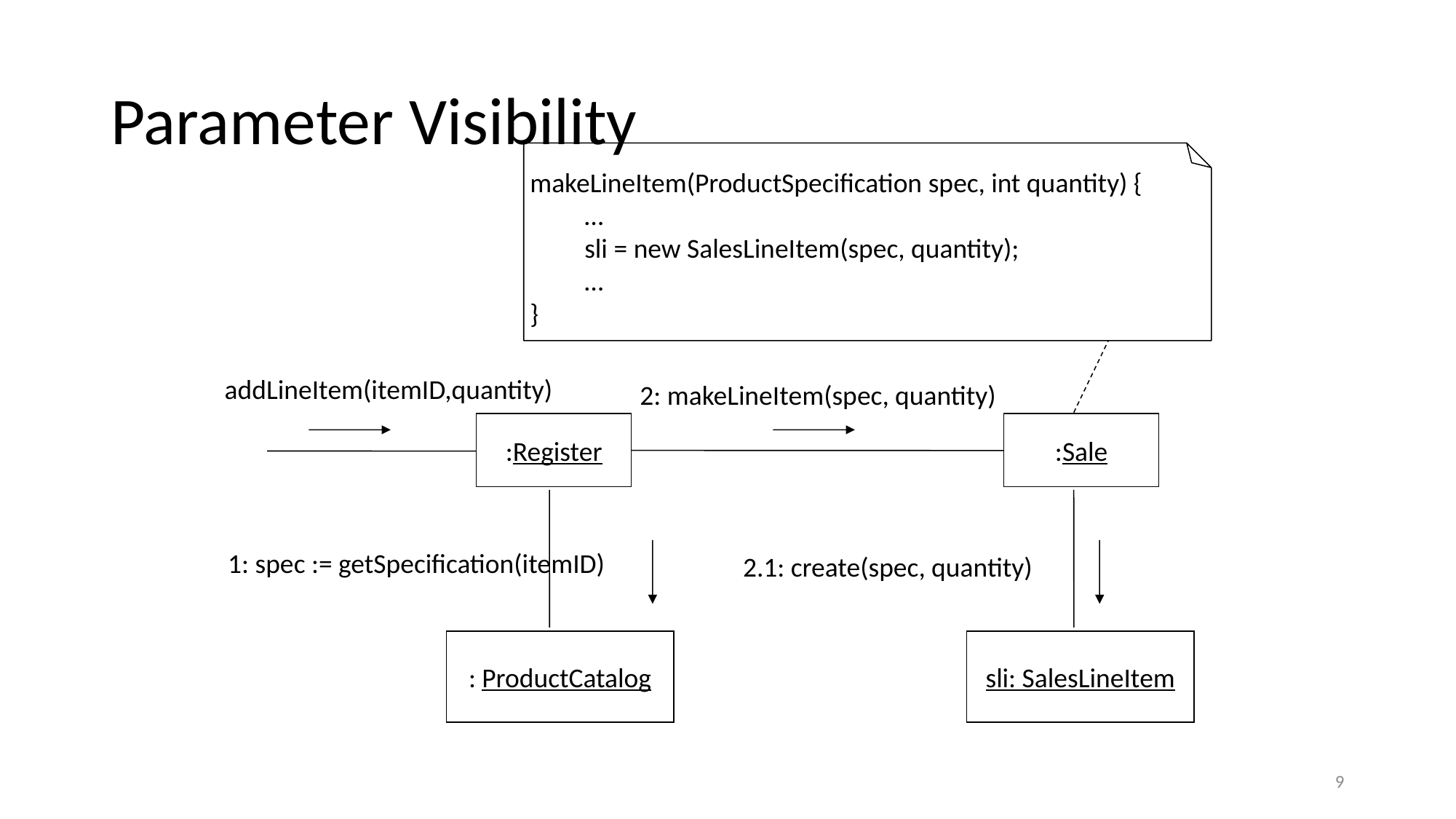

# Parameter Visibility

makeLineItem(ProductSpecification spec, int quantity) {
…
sli = new SalesLineItem(spec, quantity);
…
}

addLineItem(itemID,quantity)
2: makeLineItem(spec, quantity)
:Register
:Sale

1: spec := getSpecification(itemID)
2.1: create(spec, quantity)
: ProductCatalog
sli: SalesLineItem
9